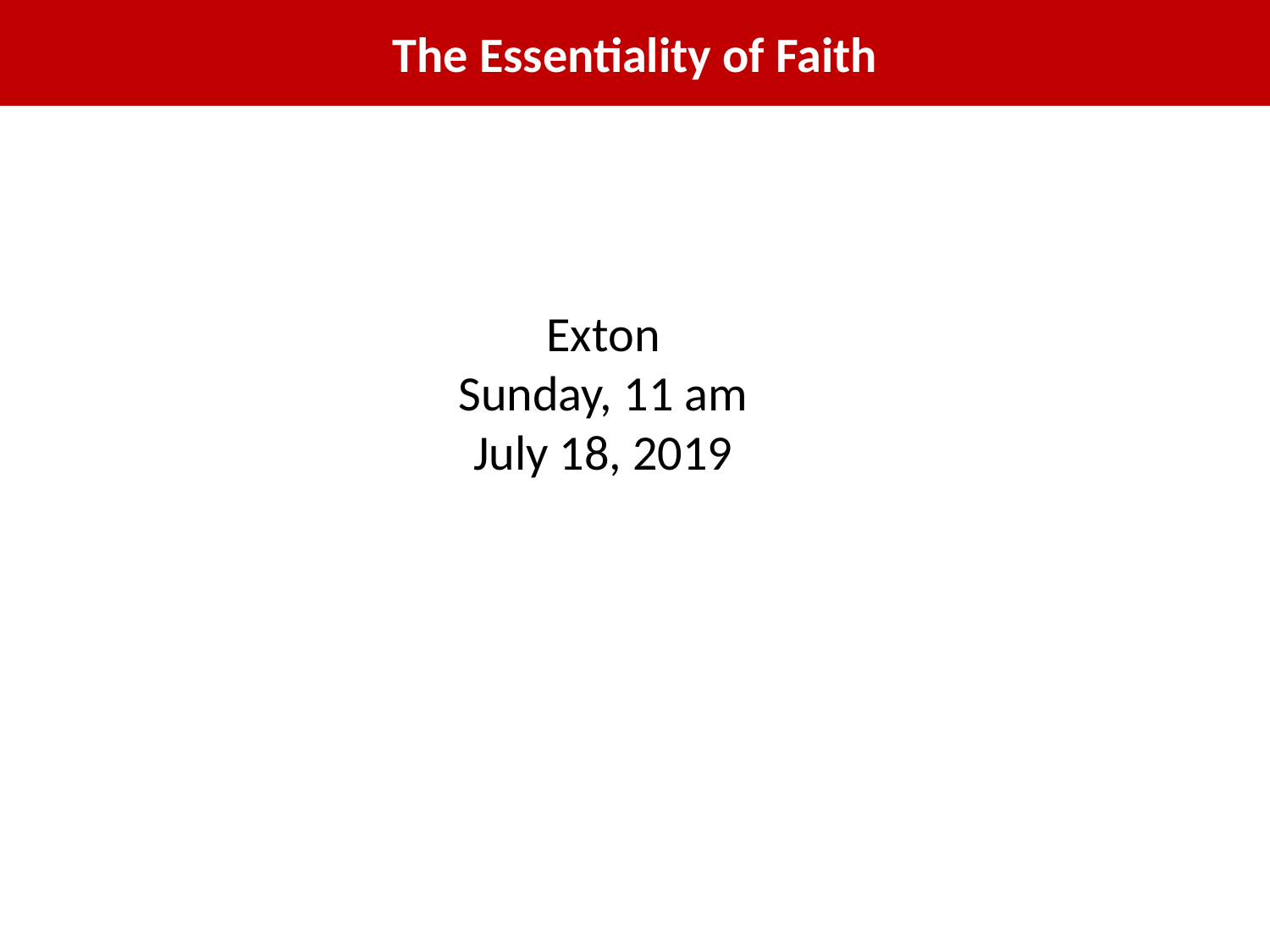

The Essentiality of Faith
Exton
Sunday, 11 am
July 18, 2019